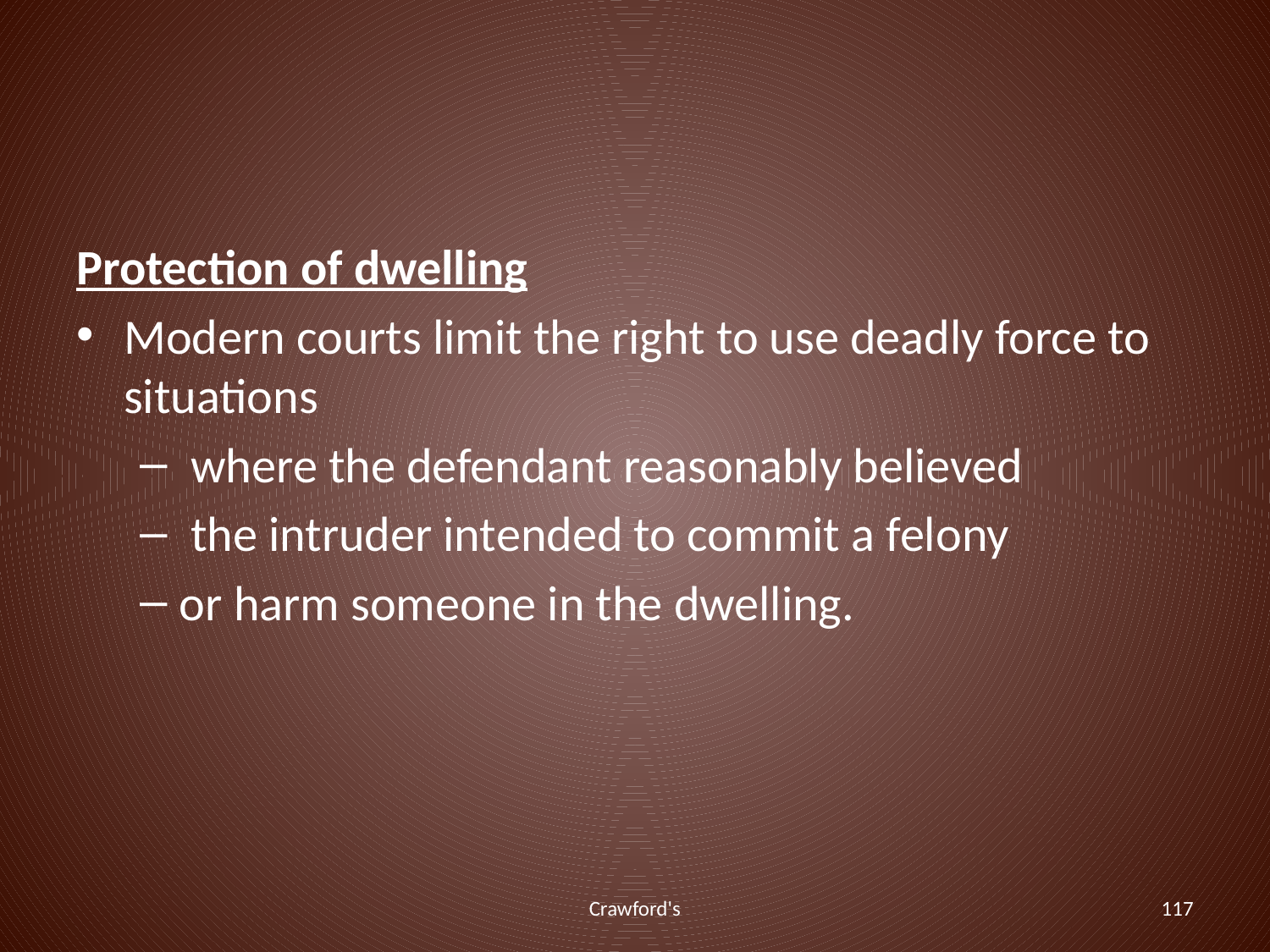

#
Protection of dwelling
Modern courts limit the right to use deadly force to situations
 where the defendant reasonably believed
 the intruder intended to commit a felony
or harm someone in the dwelling.

Crawford's
117